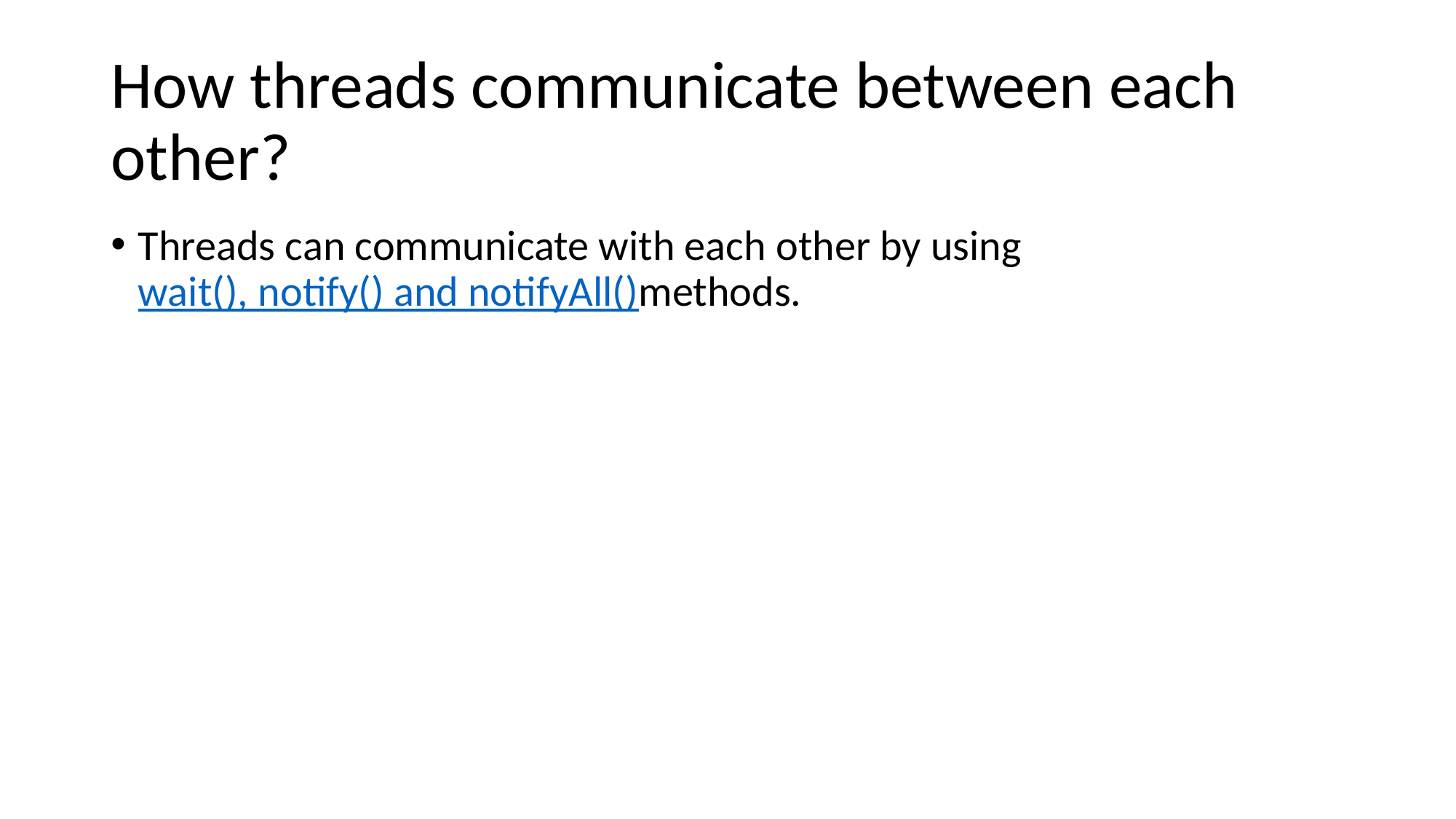

# How threads communicate between each other?
Threads can communicate with each other by using wait(), notify() and notifyAll()methods.